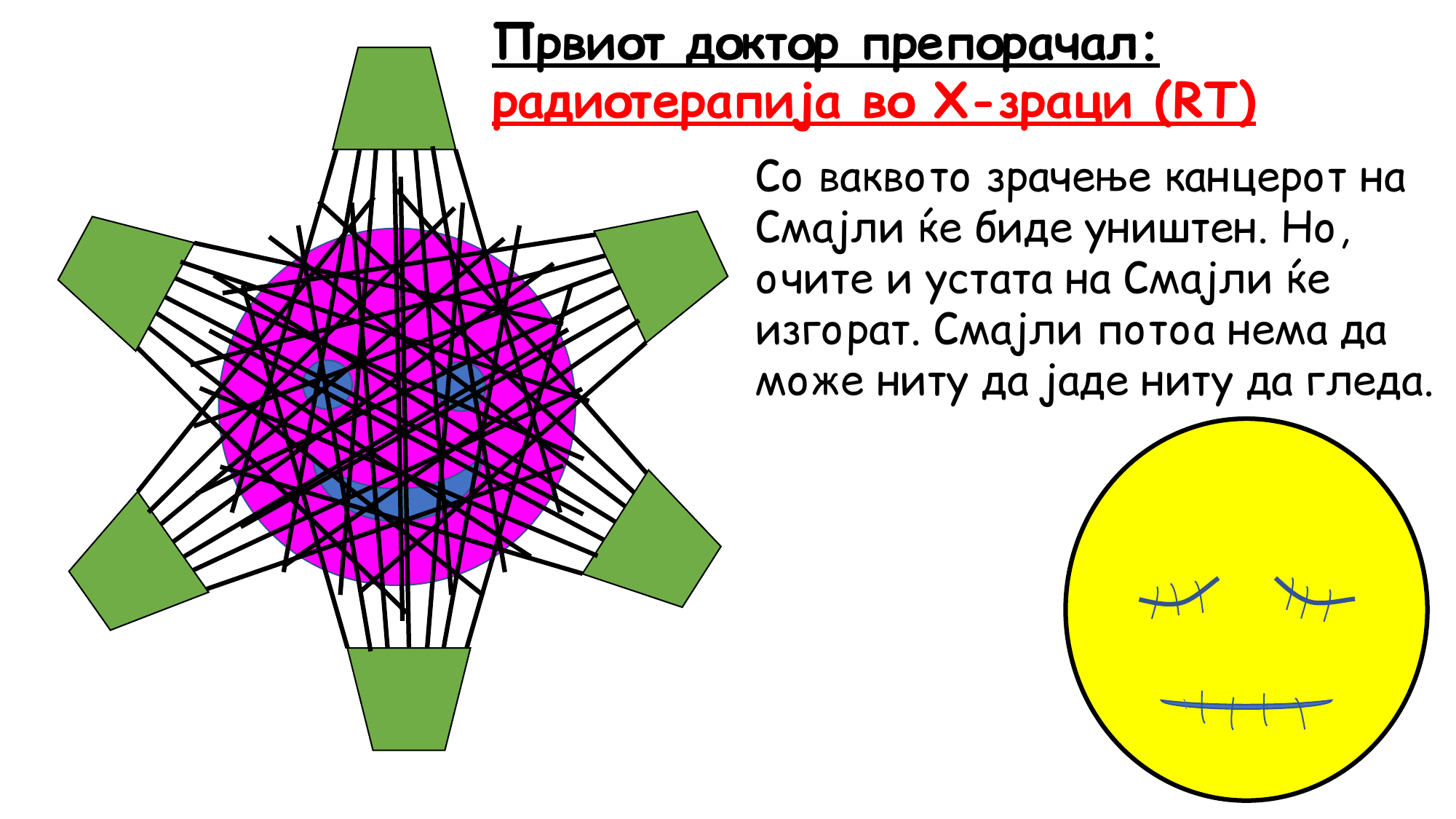

Првиот доктор препорачал: радиотерапија во Х-зраци (RT)

Со ваквото зрачење канцерот на Смајли ќе биде уништен. Но, очите и устата на Смајли ќе изгорат. Смајли потоа нема да може ниту да јаде ниту да гледа.